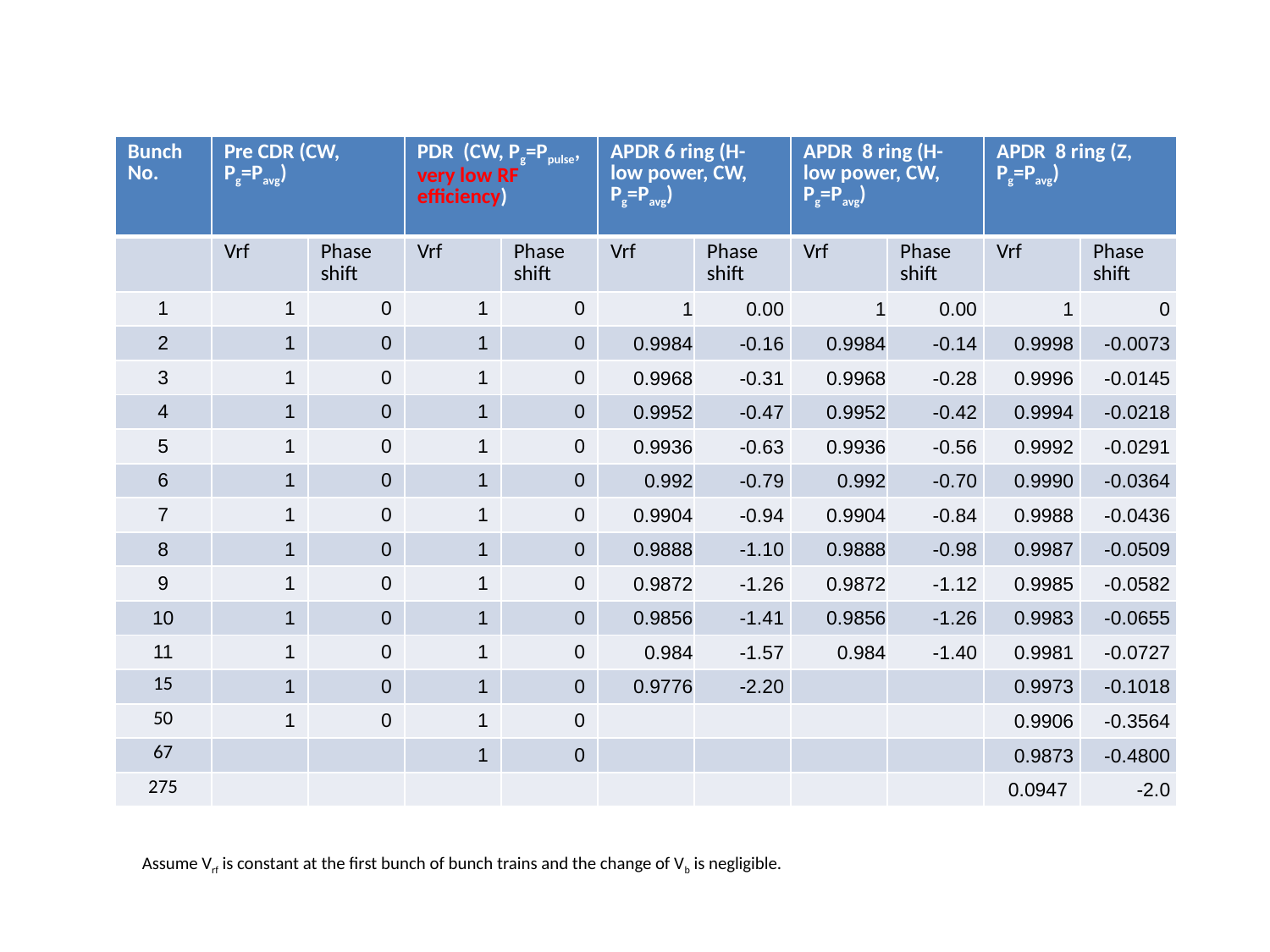

| Bunch No. | Pre CDR (CW, Pg=Pavg) |  | PDR (CW, Pg=Ppulse, very low RF efficiency) |  | APDR 6 ring (H-low power, CW, Pg=Pavg) |  | APDR 8 ring (H-low power, CW, Pg=Pavg) |  | APDR 8 ring (Z, Pg=Pavg) |  |
| --- | --- | --- | --- | --- | --- | --- | --- | --- | --- | --- |
|  | Vrf | Phase shift | Vrf | Phase shift | Vrf | Phase shift | Vrf | Phase shift | Vrf | Phase shift |
| 1 | 1 | 0 | 1 | 0 | 1 | 0.00 | 1 | 0.00 | 1 | 0 |
| 2 | 1 | 0 | 1 | 0 | 0.9984 | -0.16 | 0.9984 | -0.14 | 0.9998 | -0.0073 |
| 3 | 1 | 0 | 1 | 0 | 0.9968 | -0.31 | 0.9968 | -0.28 | 0.9996 | -0.0145 |
| 4 | 1 | 0 | 1 | 0 | 0.9952 | -0.47 | 0.9952 | -0.42 | 0.9994 | -0.0218 |
| 5 | 1 | 0 | 1 | 0 | 0.9936 | -0.63 | 0.9936 | -0.56 | 0.9992 | -0.0291 |
| 6 | 1 | 0 | 1 | 0 | 0.992 | -0.79 | 0.992 | -0.70 | 0.9990 | -0.0364 |
| 7 | 1 | 0 | 1 | 0 | 0.9904 | -0.94 | 0.9904 | -0.84 | 0.9988 | -0.0436 |
| 8 | 1 | 0 | 1 | 0 | 0.9888 | -1.10 | 0.9888 | -0.98 | 0.9987 | -0.0509 |
| 9 | 1 | 0 | 1 | 0 | 0.9872 | -1.26 | 0.9872 | -1.12 | 0.9985 | -0.0582 |
| 10 | 1 | 0 | 1 | 0 | 0.9856 | -1.41 | 0.9856 | -1.26 | 0.9983 | -0.0655 |
| 11 | 1 | 0 | 1 | 0 | 0.984 | -1.57 | 0.984 | -1.40 | 0.9981 | -0.0727 |
| 15 | 1 | 0 | 1 | 0 | 0.9776 | -2.20 |  |  | 0.9973 | -0.1018 |
| 50 | 1 | 0 | 1 | 0 |  |  |  |  | 0.9906 | -0.3564 |
| 67 |  |  | 1 | 0 |  |  |  |  | 0.9873 | -0.4800 |
| 275 |  |  |  |  |  |  |  |  | 0.0947 | -2.0 |
Assume Vrf is constant at the first bunch of bunch trains and the change of Vb is negligible.